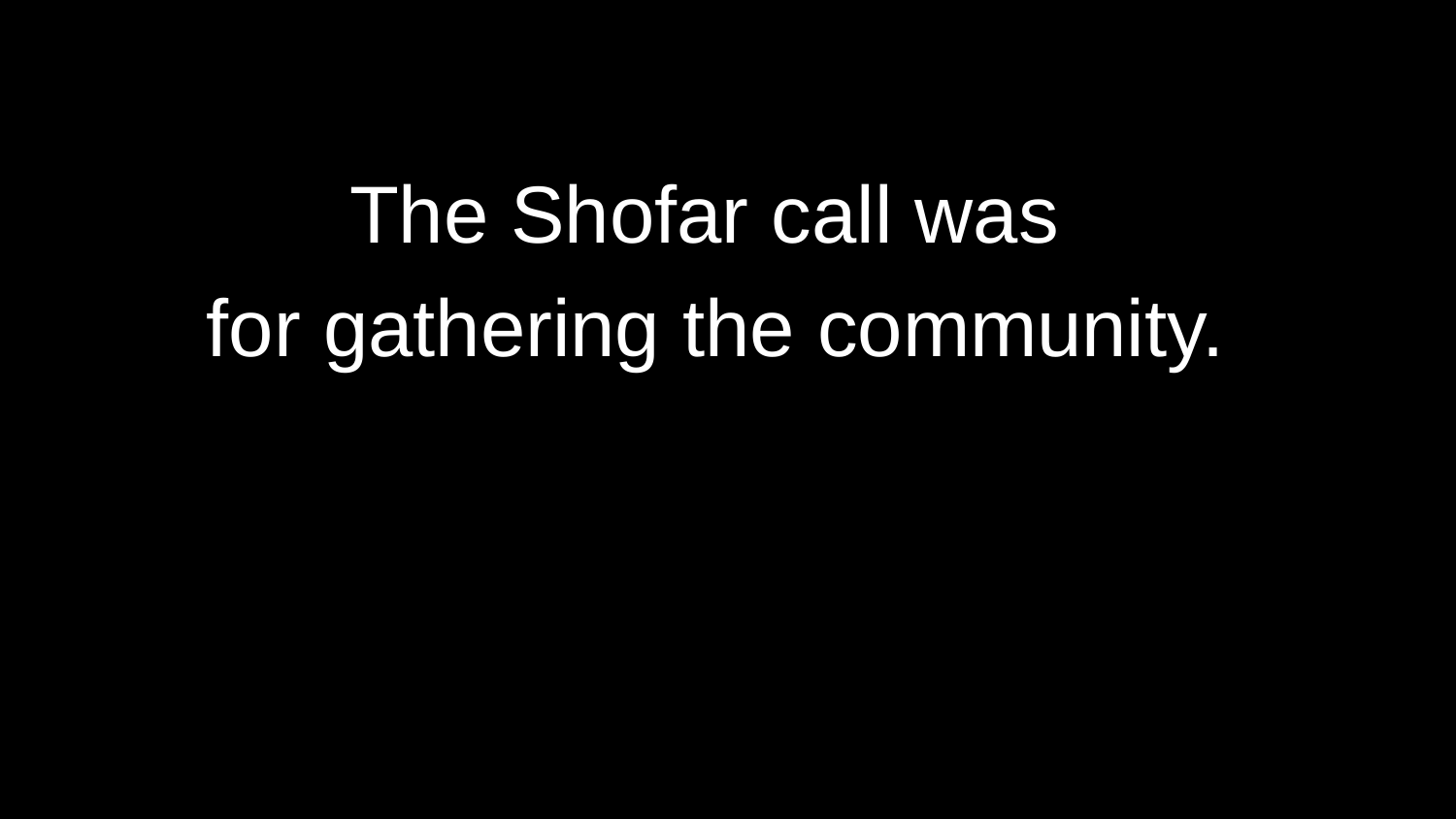

The Shofar call was
for gathering the community.